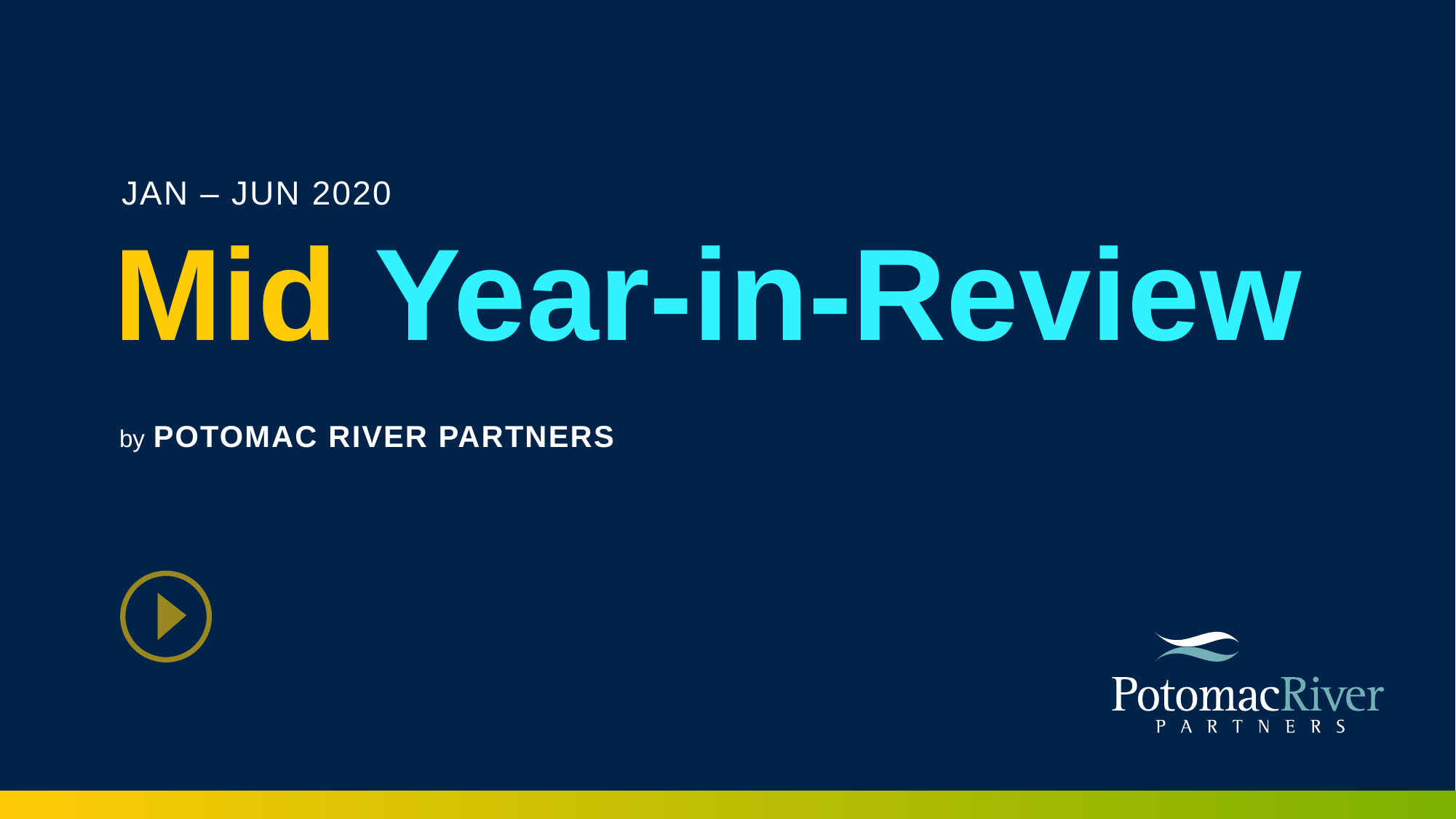

Mid Year-in-Review
JAN – JUN 2020
by POTOMAC RIVER PARTNERS